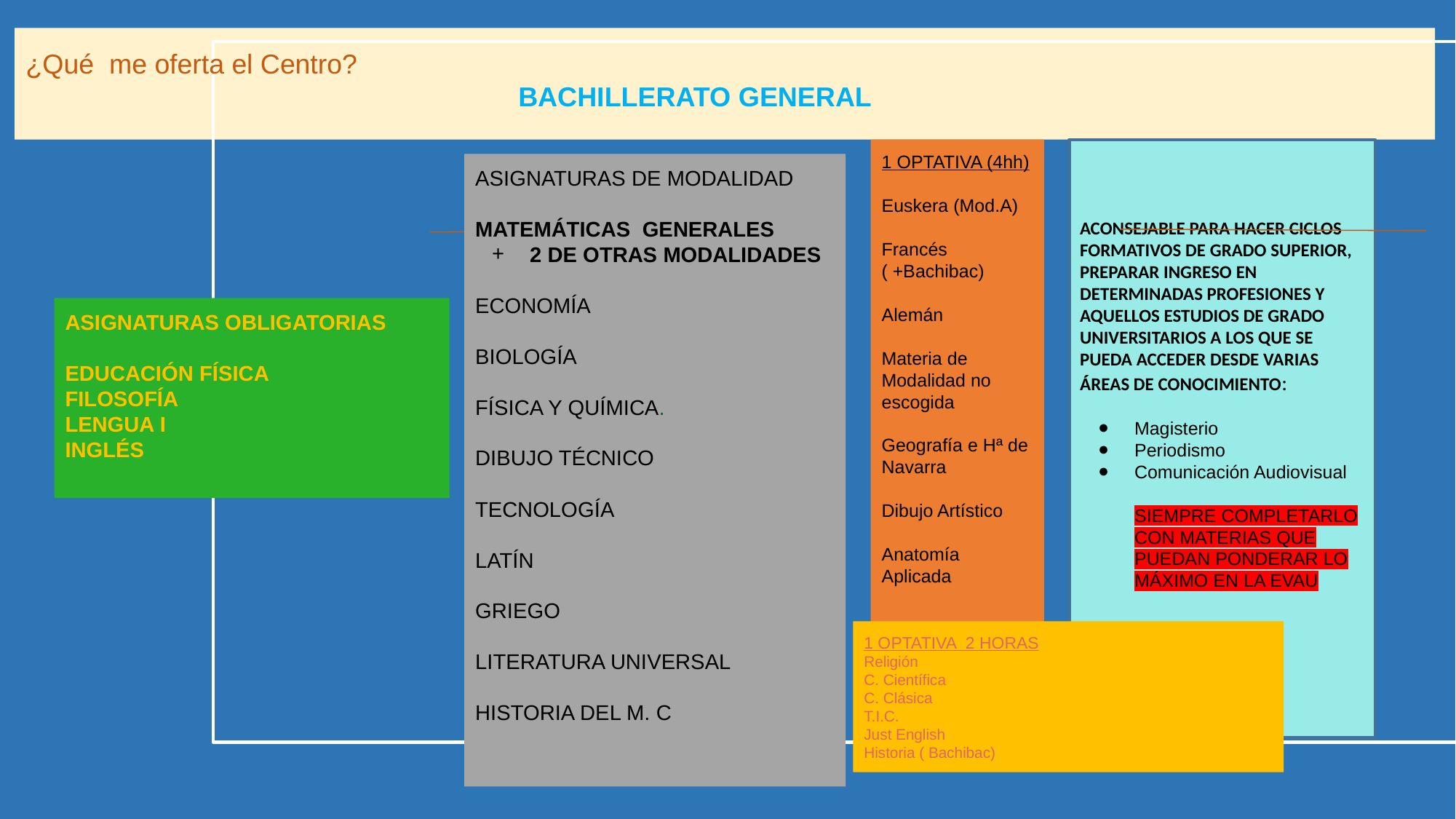

¿Qué  me oferta el Centro?
BACHILLERATO GENERAL

1 OPTATIVA (4hh)

Euskera (Mod.A)

Francés
( +Bachibac)

Alemán

Materia de Modalidad no escogida

Geografía e Hª de Navarra

Dibujo Artístico

Anatomía Aplicada

ACONSEJABLE PARA HACER CICLOS FORMATIVOS DE GRADO SUPERIOR, PREPARAR INGRESO EN DETERMINADAS PROFESIONES Y AQUELLOS ESTUDIOS DE GRADO UNIVERSITARIOS A LOS QUE SE PUEDA ACCEDER DESDE VARIAS ÁREAS DE CONOCIMIENTO:

Magisterio
Periodismo
Comunicación Audiovisual

SIEMPRE COMPLETARLO CON MATERIAS QUE PUEDAN PONDERAR LO MÁXIMO EN LA EVAU

ASIGNATURAS DE MODALIDAD

MATEMÁTICAS  GENERALES
2 DE OTRAS MODALIDADES

ECONOMÍA

BIOLOGÍA

FÍSICA Y QUÍMICA.

DIBUJO TÉCNICO

TECNOLOGÍA

LATÍN

GRIEGO

LITERATURA UNIVERSAL

HISTORIA DEL M. C

ASIGNATURAS OBLIGATORIAS

EDUCACIÓN FÍSICA
FILOSOFÍA
LENGUA I
INGLÉS

1 OPTATIVA  2 HORAS
Religión
C. Científica
C. Clásica
T.I.C.
Just English
Historia ( Bachibac)